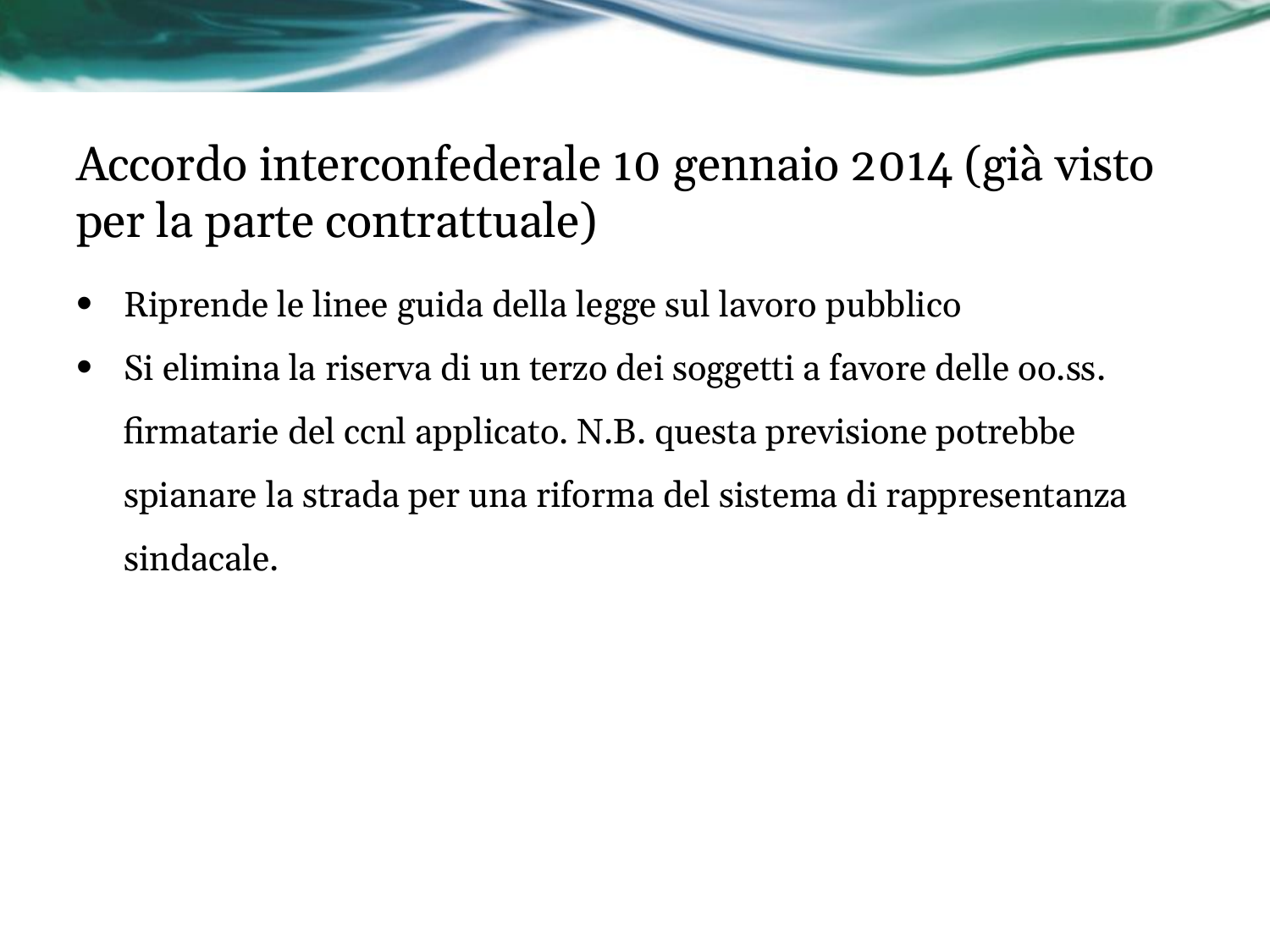

# Accordo interconfederale 10 gennaio 2014 (già visto per la parte contrattuale)
Riprende le linee guida della legge sul lavoro pubblico
Si elimina la riserva di un terzo dei soggetti a favore delle oo.ss. firmatarie del ccnl applicato. N.B. questa previsione potrebbe spianare la strada per una riforma del sistema di rappresentanza sindacale.